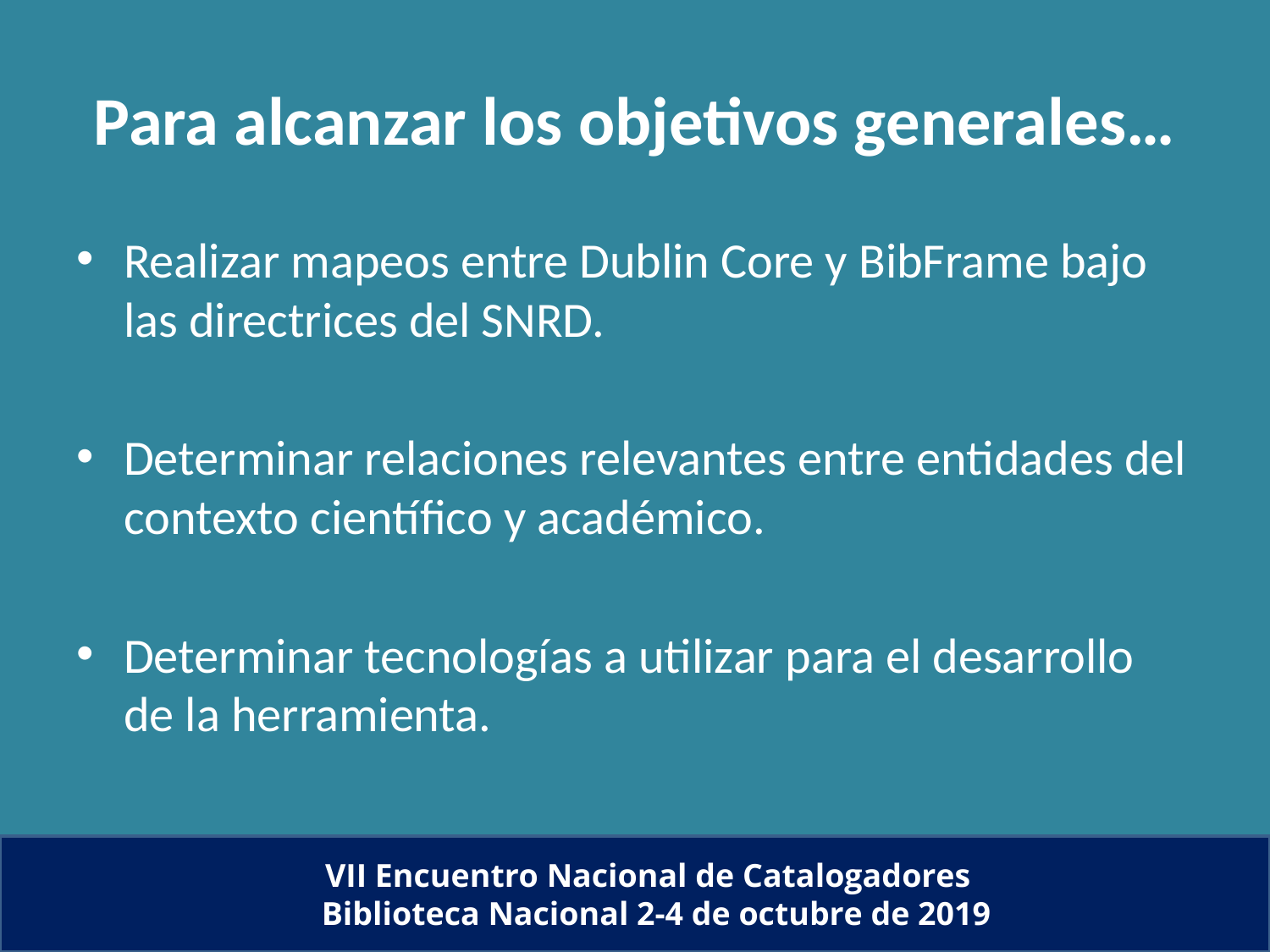

# Para alcanzar los objetivos generales…
Realizar mapeos entre Dublin Core y BibFrame bajo las directrices del SNRD.

Determinar relaciones relevantes entre entidades del contexto científico y académico.

Determinar tecnologías a utilizar para el desarrollo de la herramienta.

VII Encuentro Nacional de Catalogadores
Biblioteca Nacional 2-4 de octubre de 2019